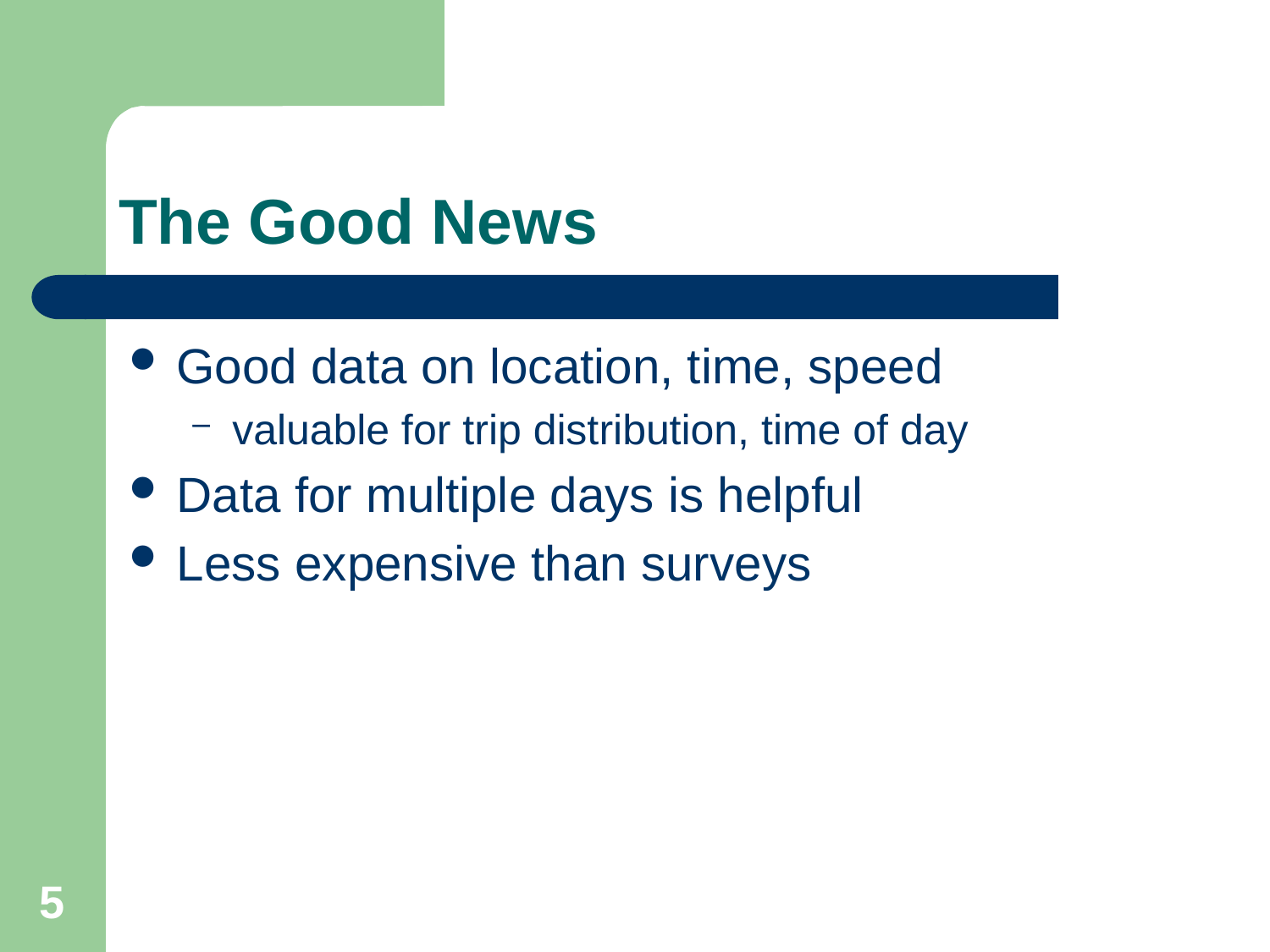

# The Good News
Good data on location, time, speed
valuable for trip distribution, time of day
Data for multiple days is helpful
Less expensive than surveys
5